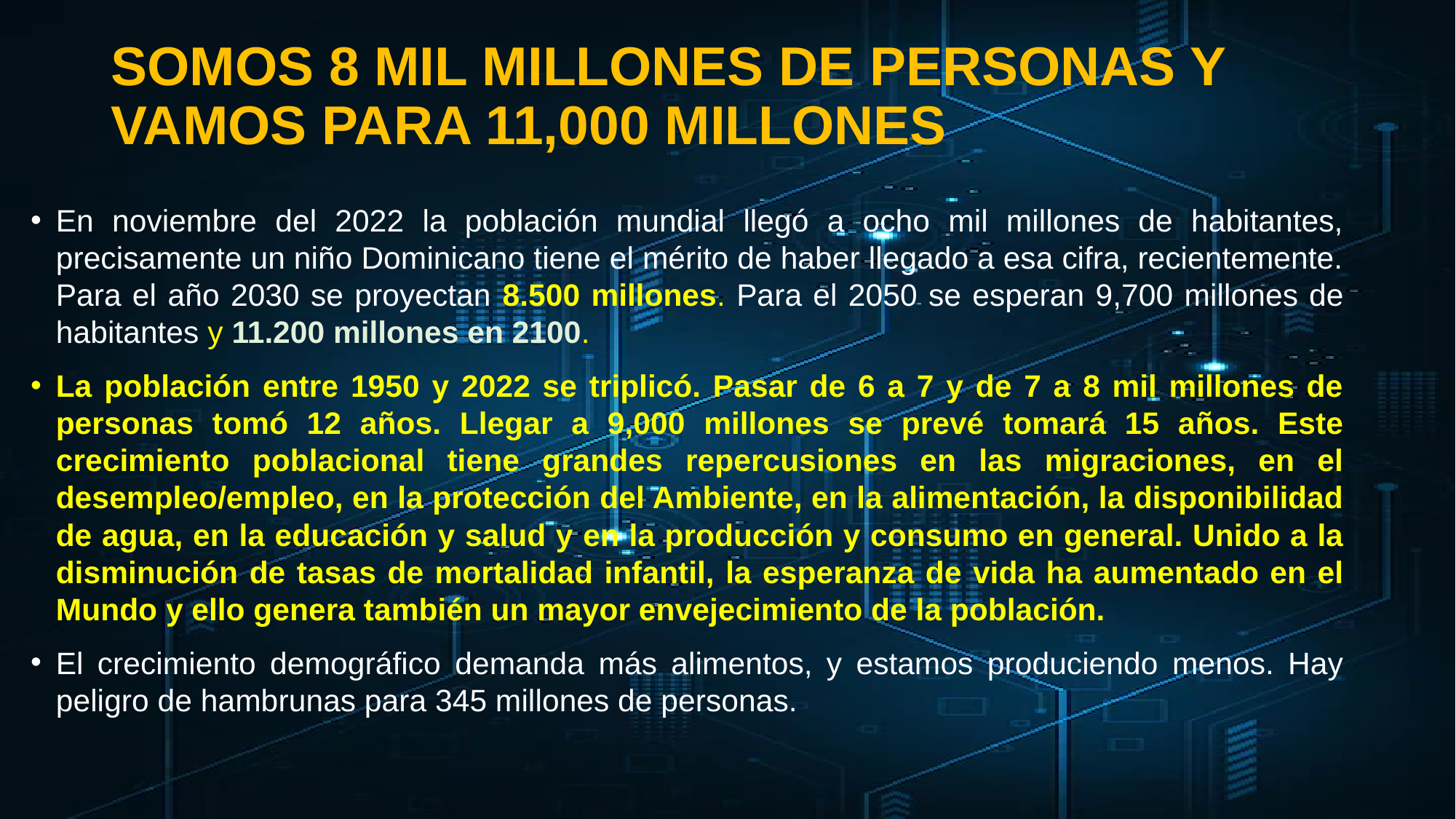

# SOMOS 8 MIL MILLONES DE PERSONAS Y VAMOS PARA 11,000 MILLONES
En noviembre del 2022 la población mundial llegó a ocho mil millones de habitantes, precisamente un niño Dominicano tiene el mérito de haber llegado a esa cifra, recientemente. Para el año 2030 se proyectan 8.500 millones. Para el 2050 se esperan 9,700 millones de habitantes y 11.200 millones en 2100.
La población entre 1950 y 2022 se triplicó. Pasar de 6 a 7 y de 7 a 8 mil millones de personas tomó 12 años. Llegar a 9,000 millones se prevé tomará 15 años. Este crecimiento poblacional tiene grandes repercusiones en las migraciones, en el desempleo/empleo, en la protección del Ambiente, en la alimentación, la disponibilidad de agua, en la educación y salud y en la producción y consumo en general. Unido a la disminución de tasas de mortalidad infantil, la esperanza de vida ha aumentado en el Mundo y ello genera también un mayor envejecimiento de la población.
El crecimiento demográfico demanda más alimentos, y estamos produciendo menos. Hay peligro de hambrunas para 345 millones de personas.